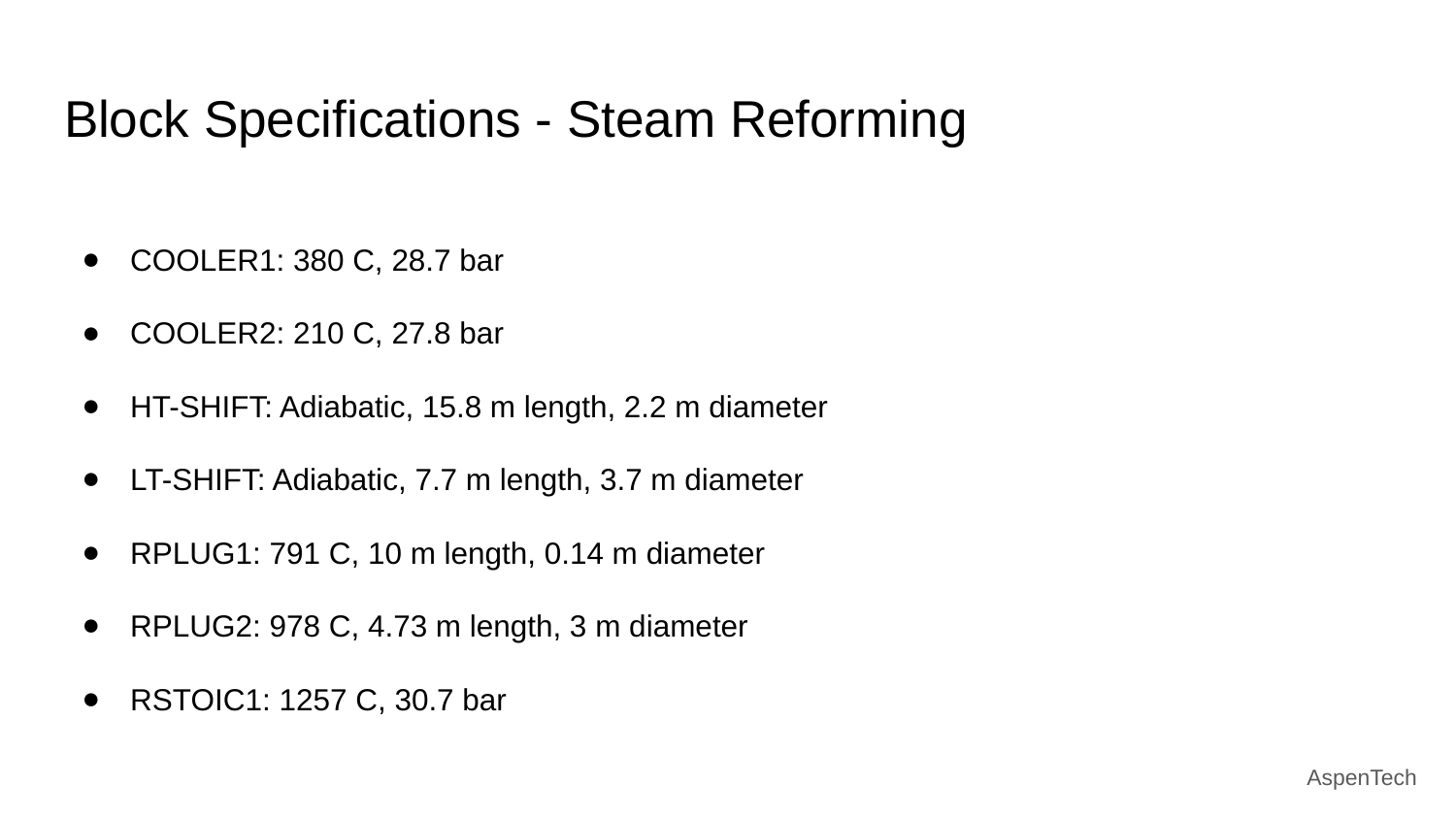

# Block Specifications - Steam Reforming
COOLER1: 380 C, 28.7 bar
COOLER2: 210 C, 27.8 bar
HT-SHIFT: Adiabatic, 15.8 m length, 2.2 m diameter
LT-SHIFT: Adiabatic, 7.7 m length, 3.7 m diameter
RPLUG1: 791 C, 10 m length, 0.14 m diameter
RPLUG2: 978 C, 4.73 m length, 3 m diameter
RSTOIC1: 1257 C, 30.7 bar
AspenTech